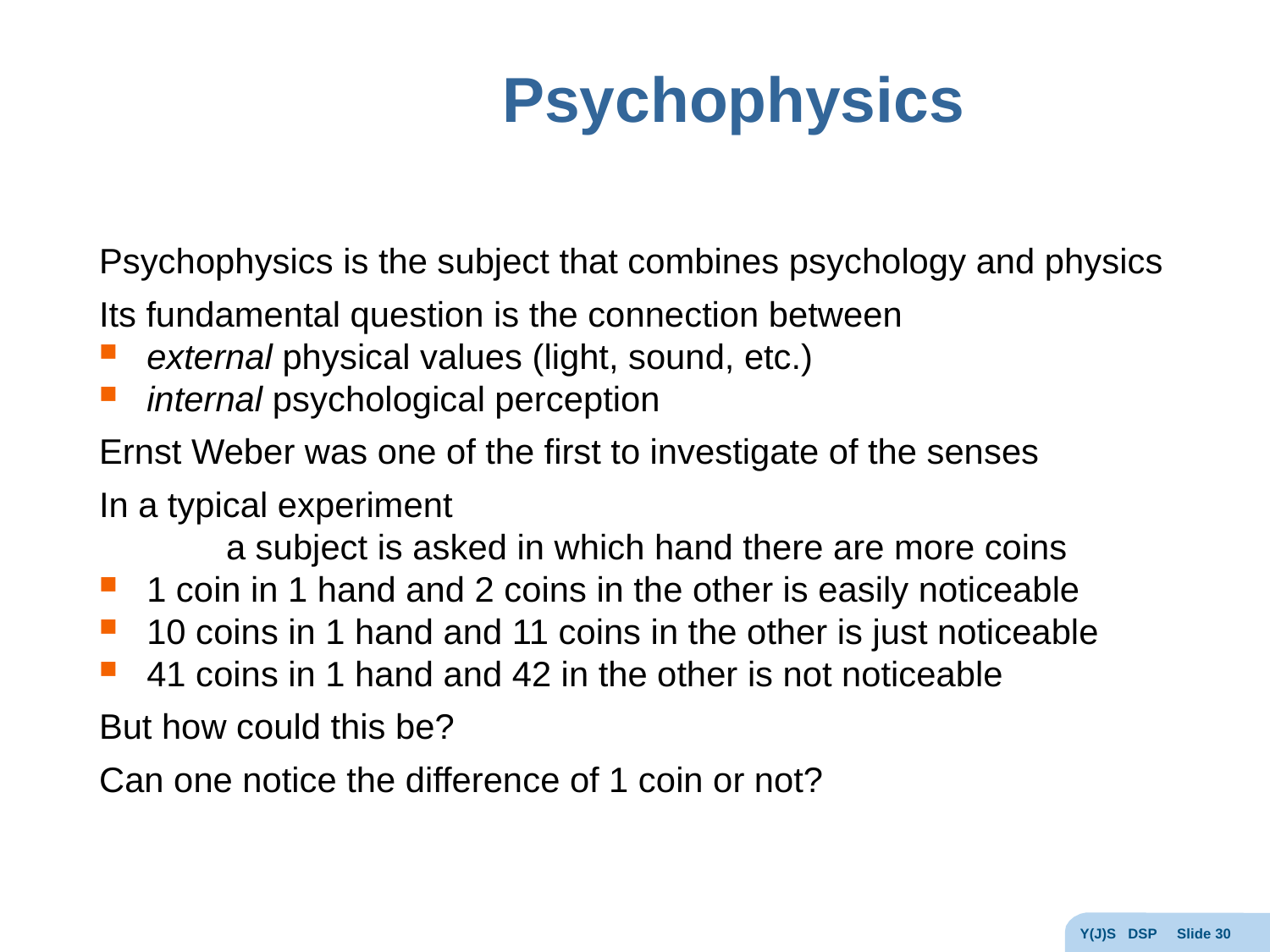

# Psychophysics
Psychophysics is the subject that combines psychology and physics
Its fundamental question is the connection between
external physical values (light, sound, etc.)
internal psychological perception
Ernst Weber was one of the first to investigate of the senses
In a typical experiment
	a subject is asked in which hand there are more coins
1 coin in 1 hand and 2 coins in the other is easily noticeable
10 coins in 1 hand and 11 coins in the other is just noticeable
41 coins in 1 hand and 42 in the other is not noticeable
But how could this be?
Can one notice the difference of 1 coin or not?
Y(J)S   DSP     Slide 30